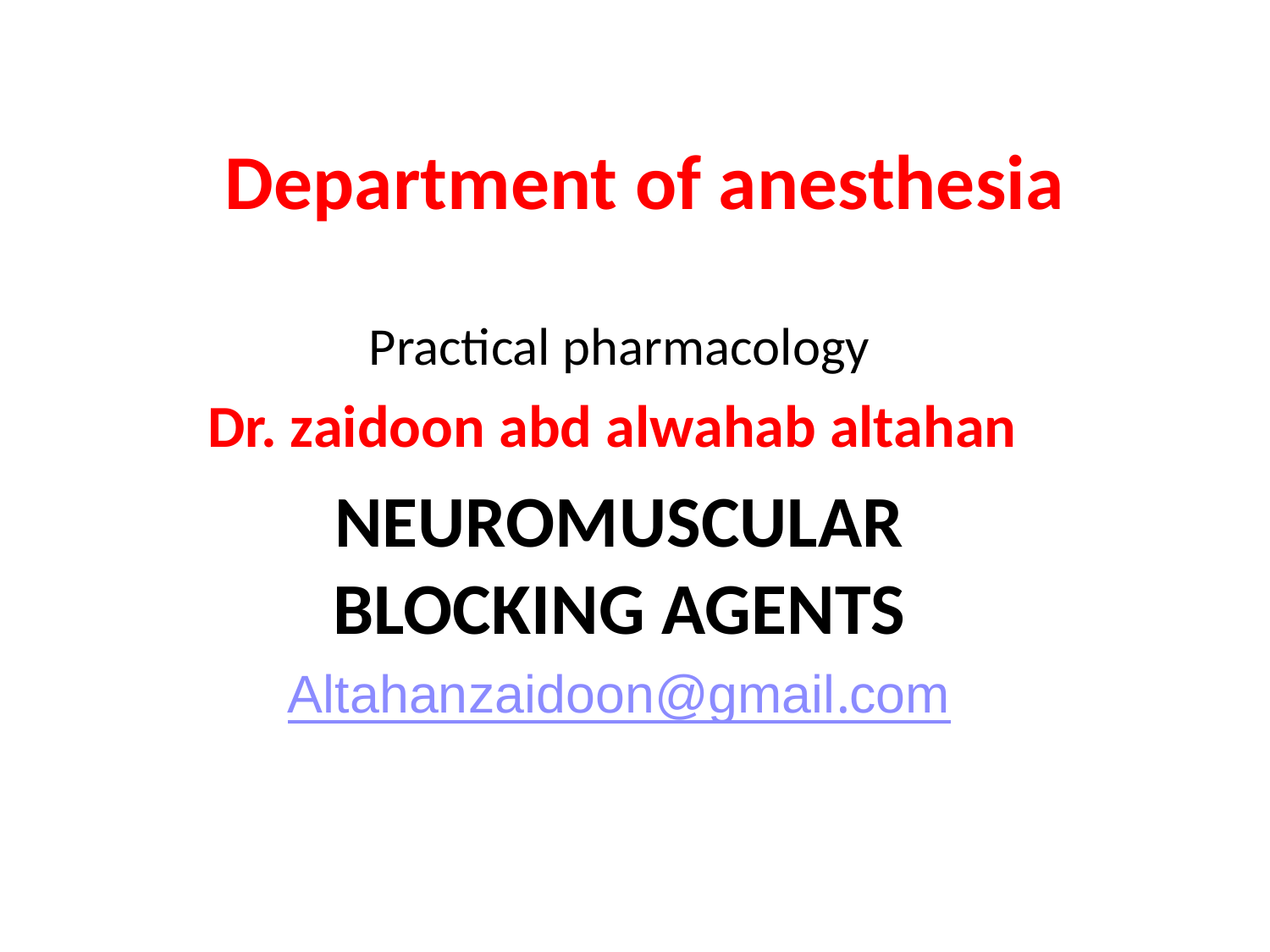

# Department of anesthesia
Practical pharmacology
 Dr. zaidoon abd alwahab altahan
NEUROMUSCULAR BLOCKING AGENTS
Altahanzaidoon@gmail.com